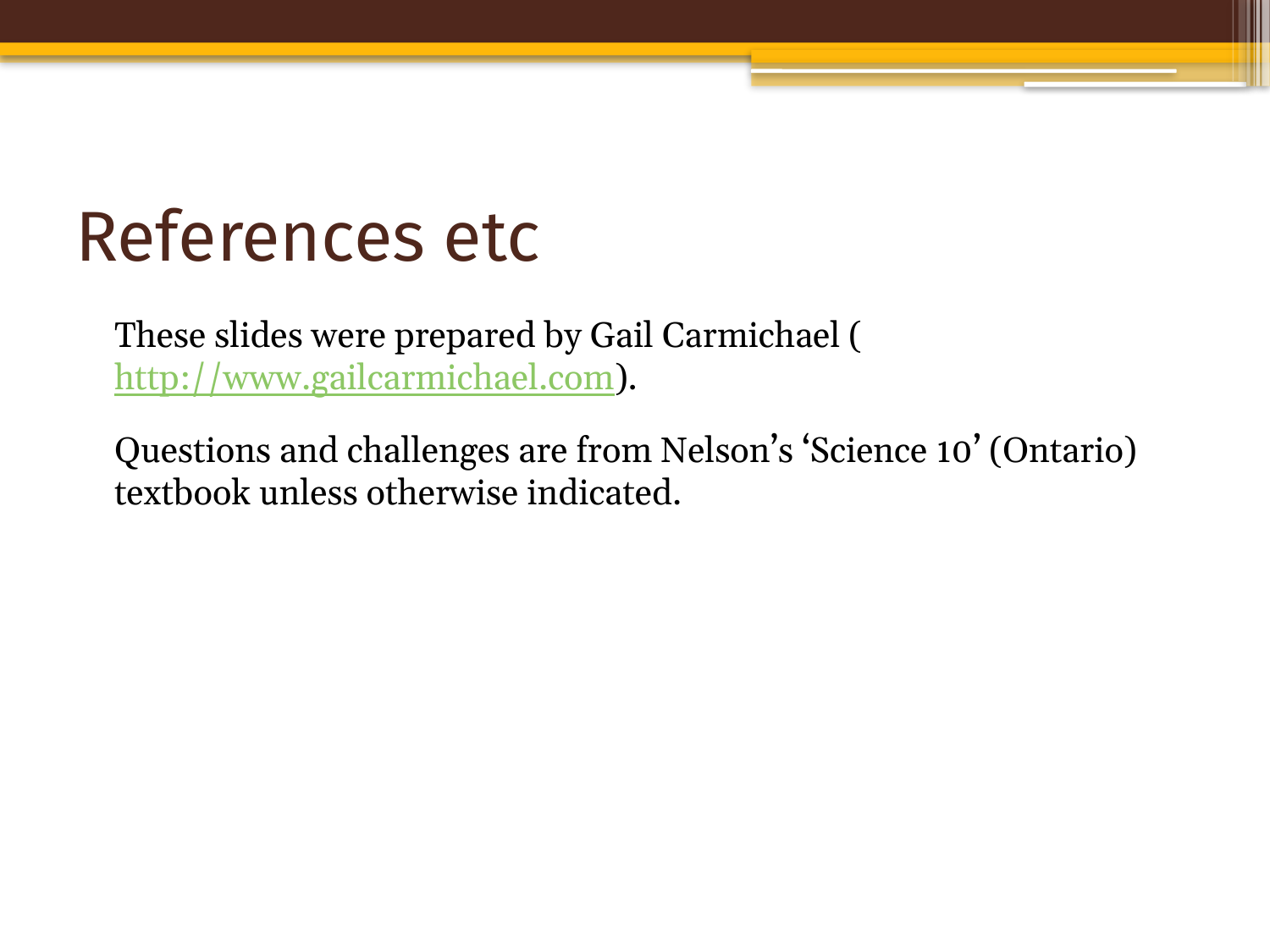

# References etc
These slides were prepared by Gail Carmichael (http://www.gailcarmichael.com).

Questions and challenges are from Nelson’s ‘Science 10’ (Ontario) textbook unless otherwise indicated.